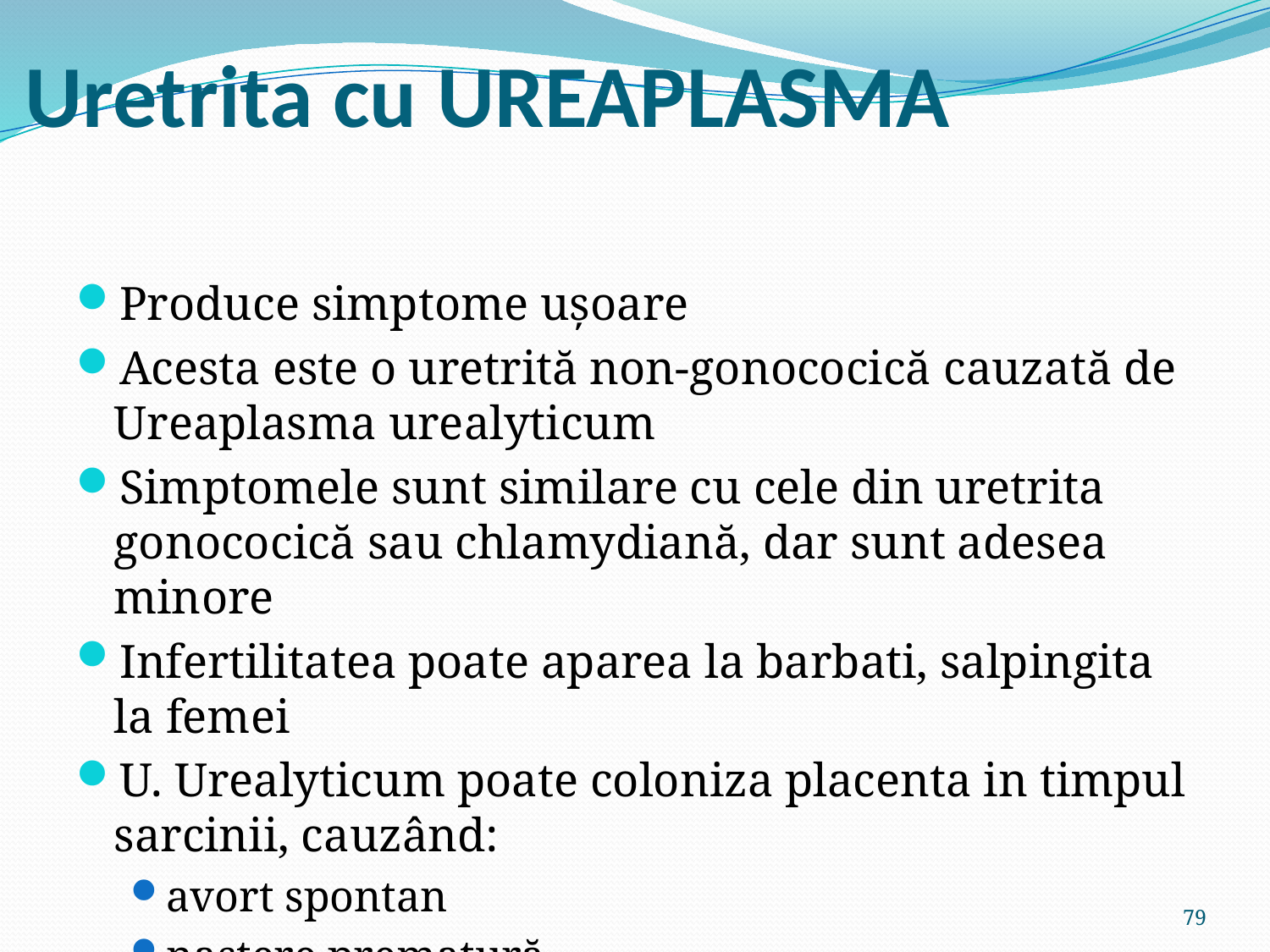

# Uretrita cu UREAPLASMA
Produce simptome ușoare
Acesta este o uretrită non-gonococică cauzată de Ureaplasma urealyticum
Simptomele sunt similare cu cele din uretrita gonococică sau chlamydiană, dar sunt adesea minore
Infertilitatea poate aparea la barbati, salpingita la femei
U. Urealyticum poate coloniza placenta in timpul sarcinii, cauzând:
avort spontan
naștere prematură
79